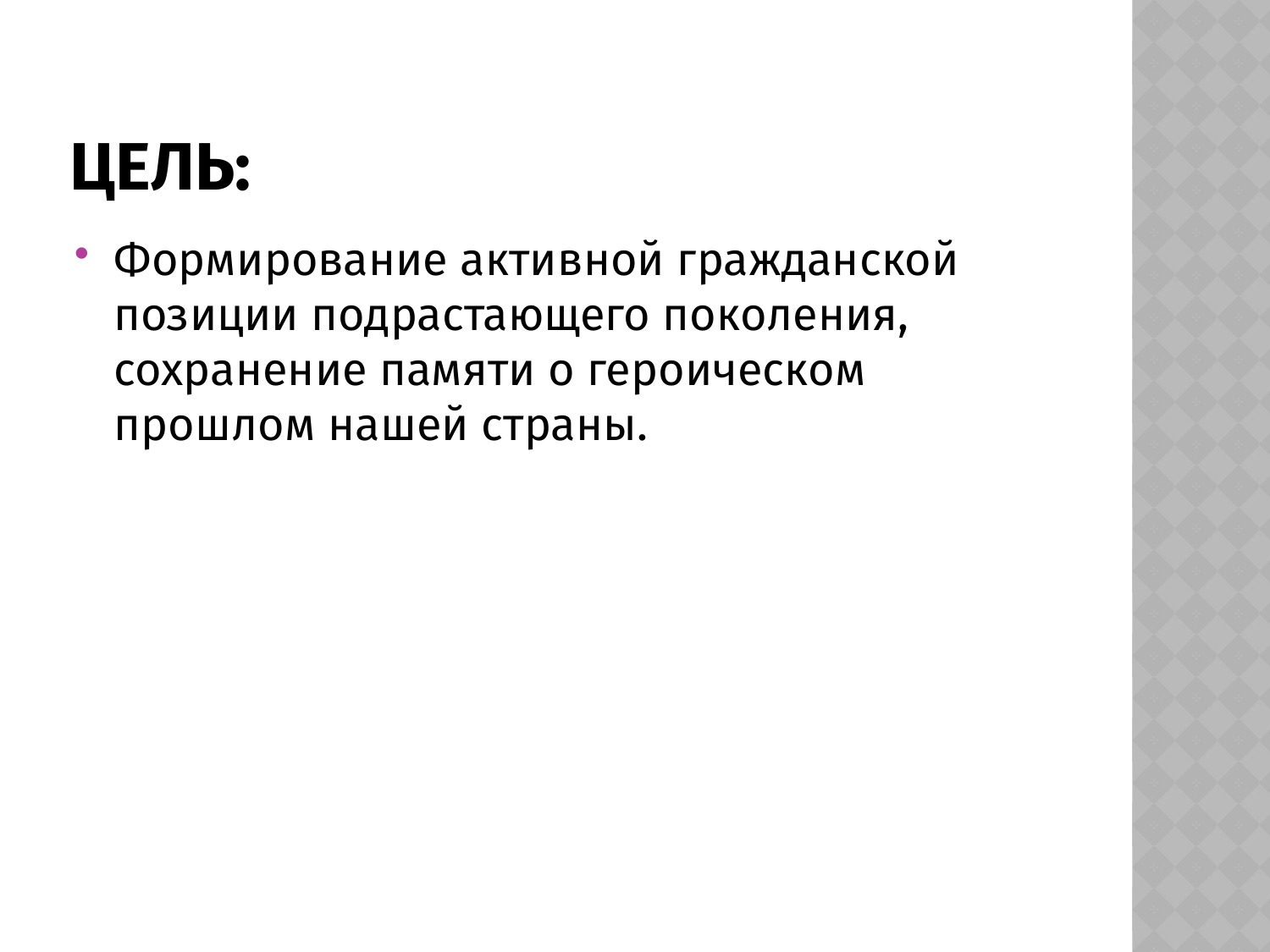

# Цель:
Формирование активной гражданской позиции подрастающего поколения, сохранение памяти о героическом прошлом нашей страны.